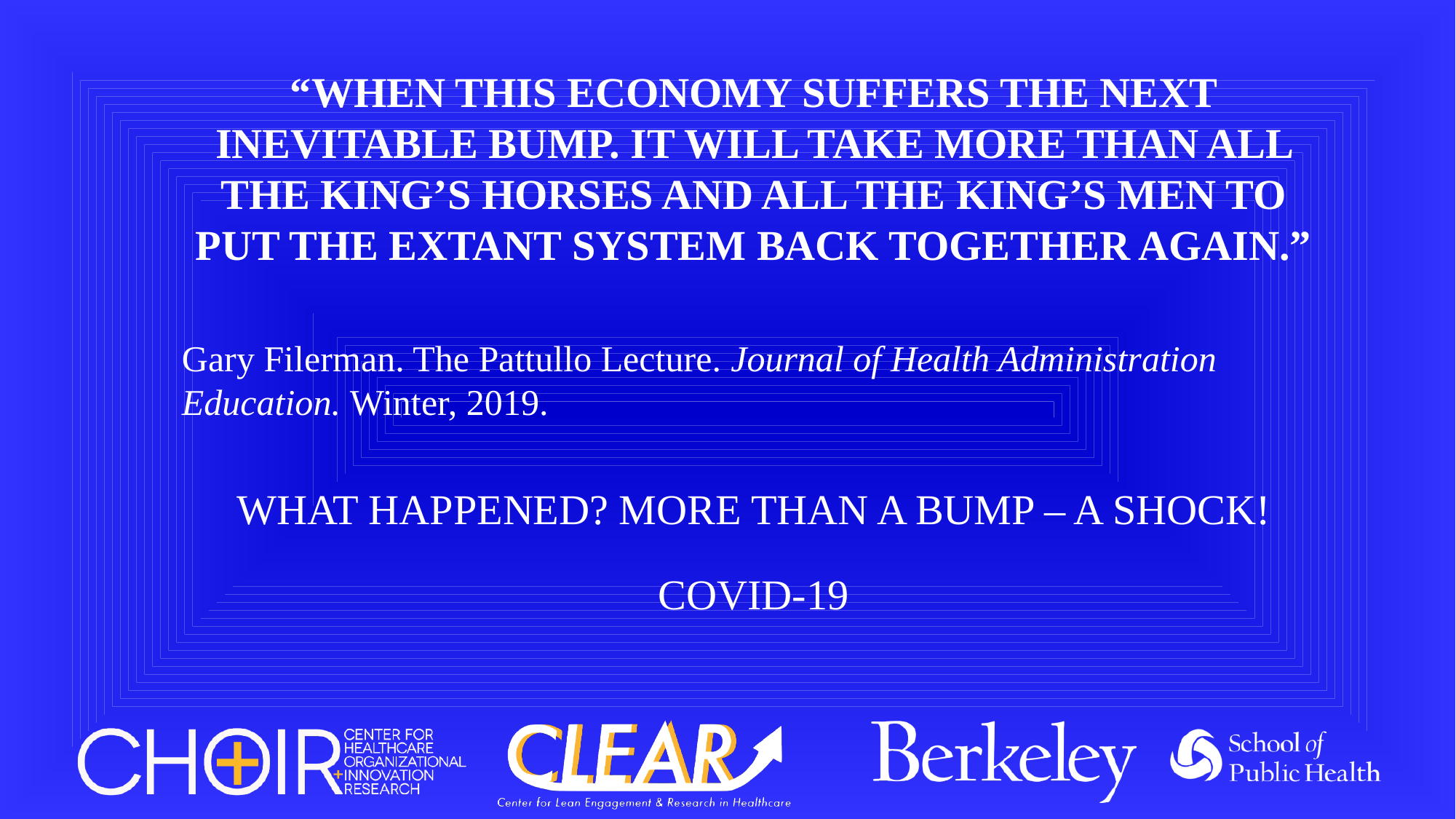

“When This Economy Suffers The Next Inevitable Bump. It Will TAKE More Than All The King’s Horses And All The King’s Men to Put The Extant System Back Together Again.”

Gary Filerman. The Pattullo Lecture. Journal of Health Administration Education. Winter, 2019.

What Happened? More Than A Bump – A Shock!
COVID-19